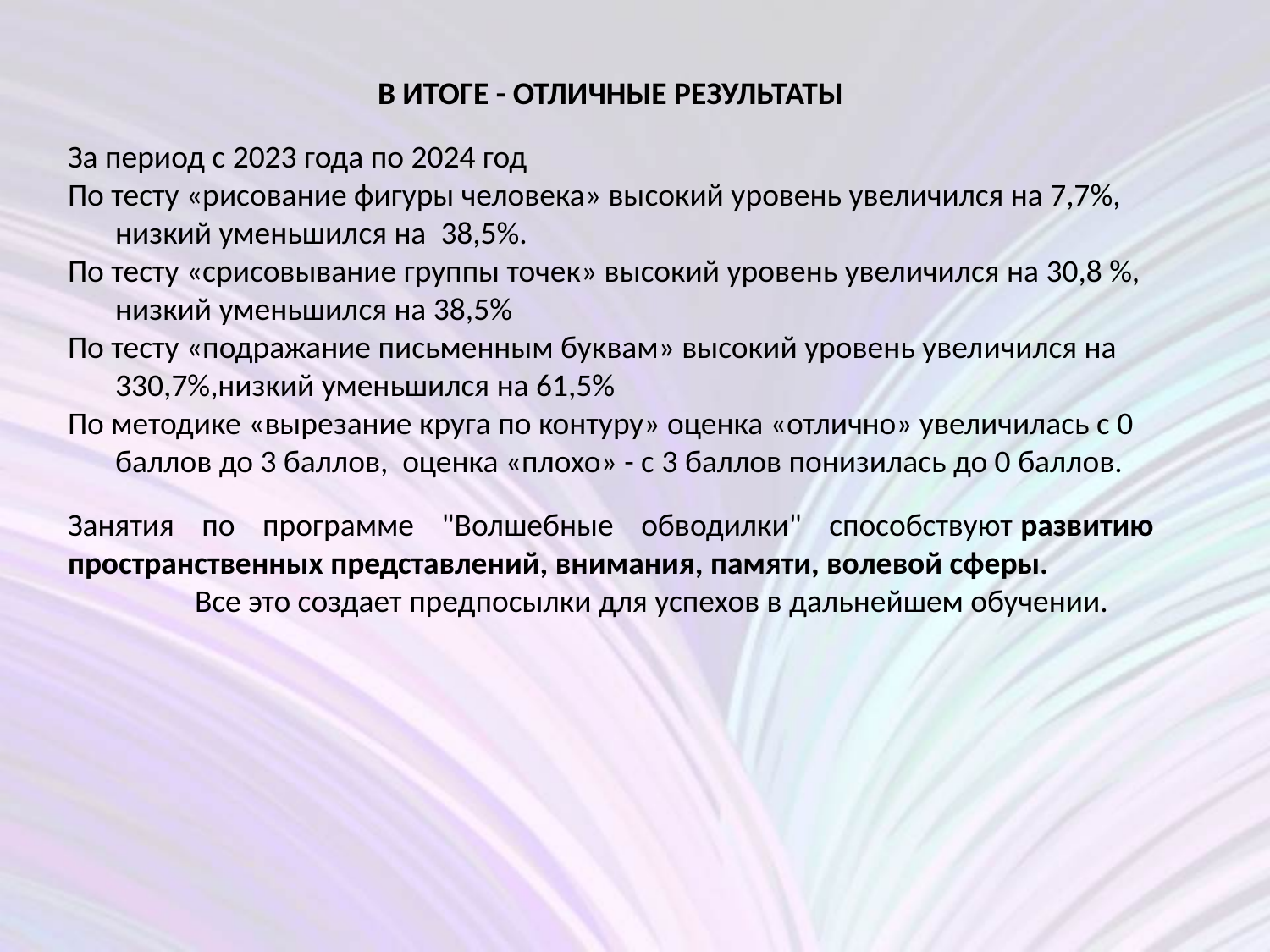

В ИТОГЕ - ОТЛИЧНЫЕ РЕЗУЛЬТАТЫ

За период с 2023 года по 2024 год
По тесту «рисование фигуры человека» высокий уровень увеличился на 7,7%, низкий уменьшился на  38,5%.
По тесту «срисовывание группы точек» высокий уровень увеличился на 30,8 %, низкий уменьшился на 38,5%
По тесту «подражание письменным буквам» высокий уровень увеличился на 330,7%,низкий уменьшился на 61,5%
По методике «вырезание круга по контуру» оценка «отлично» увеличилась с 0 баллов до 3 баллов,  оценка «плохо» - с 3 баллов понизилась до 0 баллов.

Занятия по программе "Волшебные обводилки" способствуют развитию пространственных представлений, внимания, памяти, волевой сферы.
	Все это создает предпосылки для успехов в дальнейшем обучении.